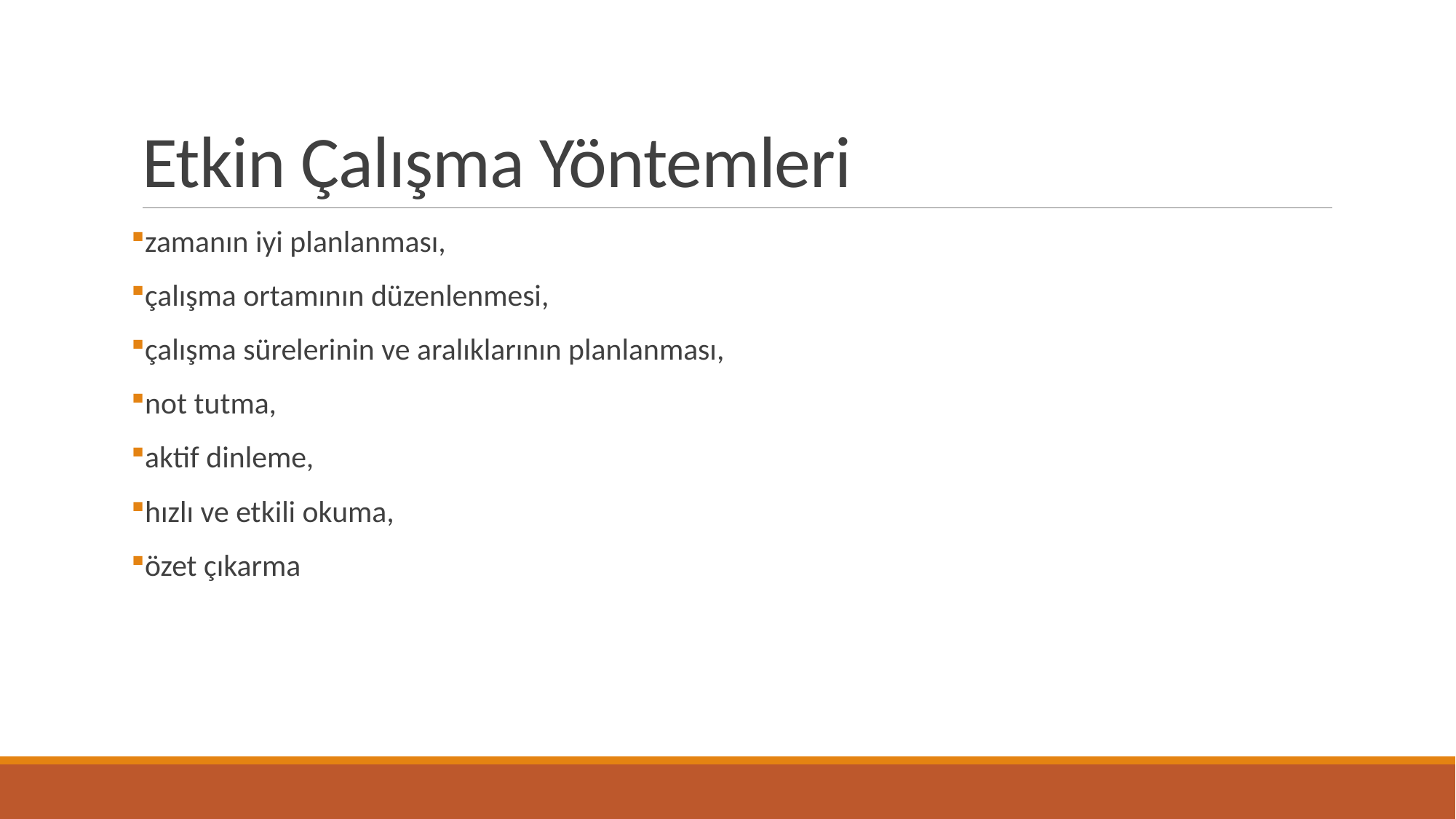

# Etkin Çalışma Yöntemleri
zamanın iyi planlanması,
çalışma ortamının düzenlenmesi,
çalışma sürelerinin ve aralıklarının planlanması,
not tutma,
aktif dinleme,
hızlı ve etkili okuma,
özet çıkarma